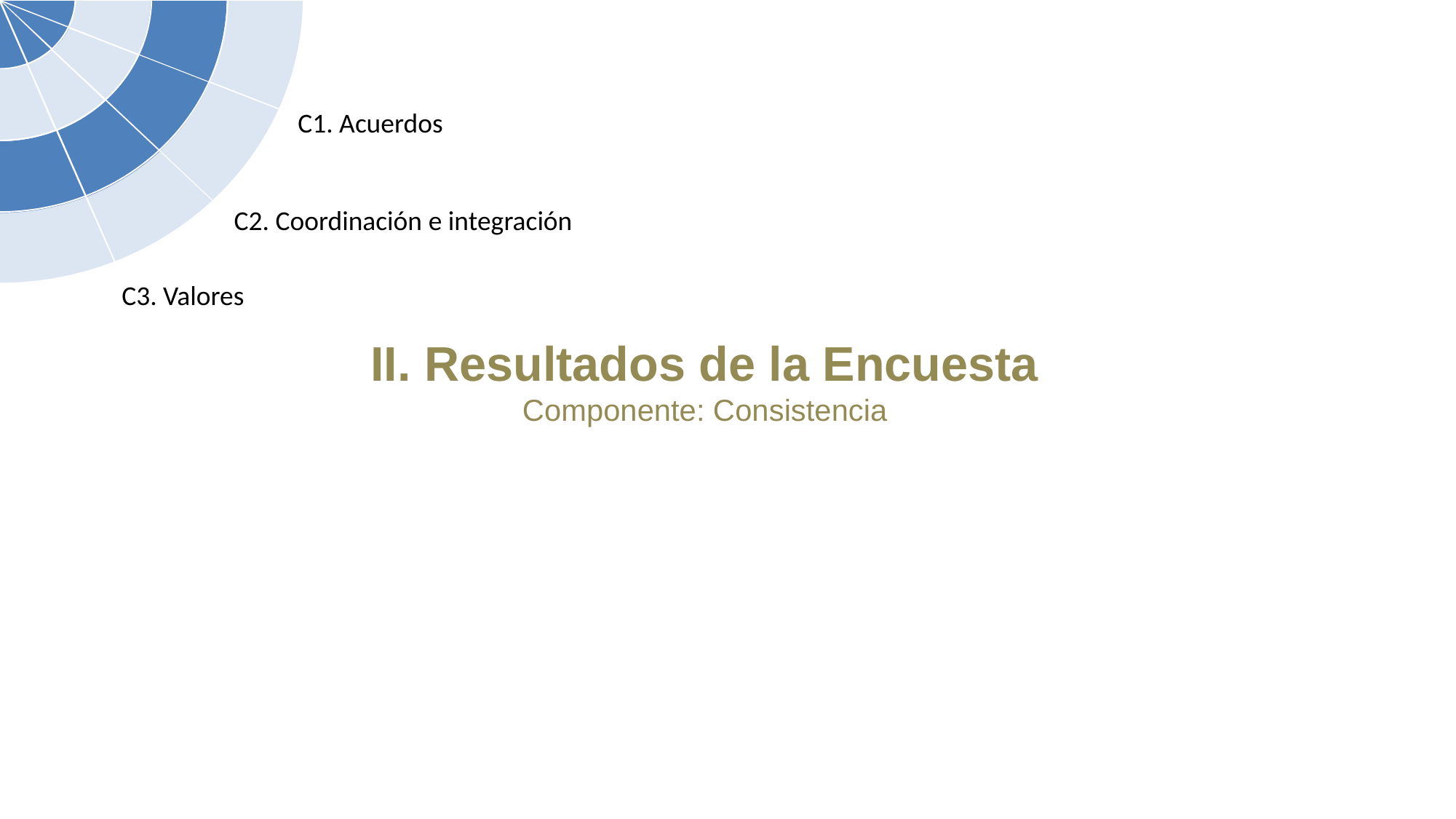

C1. Acuerdos
C2. Coordinación e integración
C3. Valores
II. Resultados de la Encuesta
Componente: Consistencia